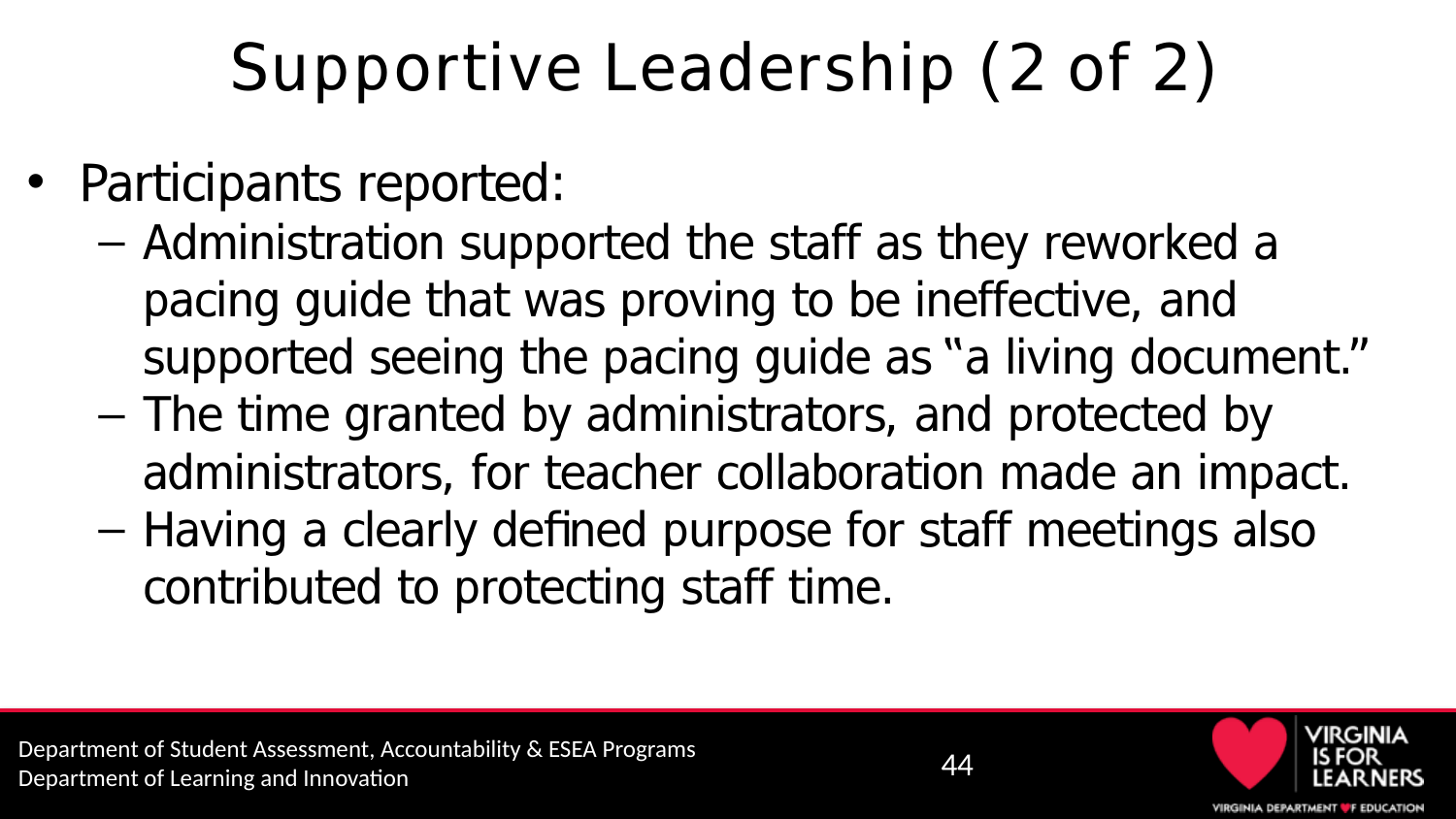

# Supportive Leadership (2 of 2)
Participants reported:
Administration supported the staff as they reworked a pacing guide that was proving to be ineffective, and supported seeing the pacing guide as “a living document.”
The time granted by administrators, and protected by administrators, for teacher collaboration made an impact.
Having a clearly defined purpose for staff meetings also contributed to protecting staff time.